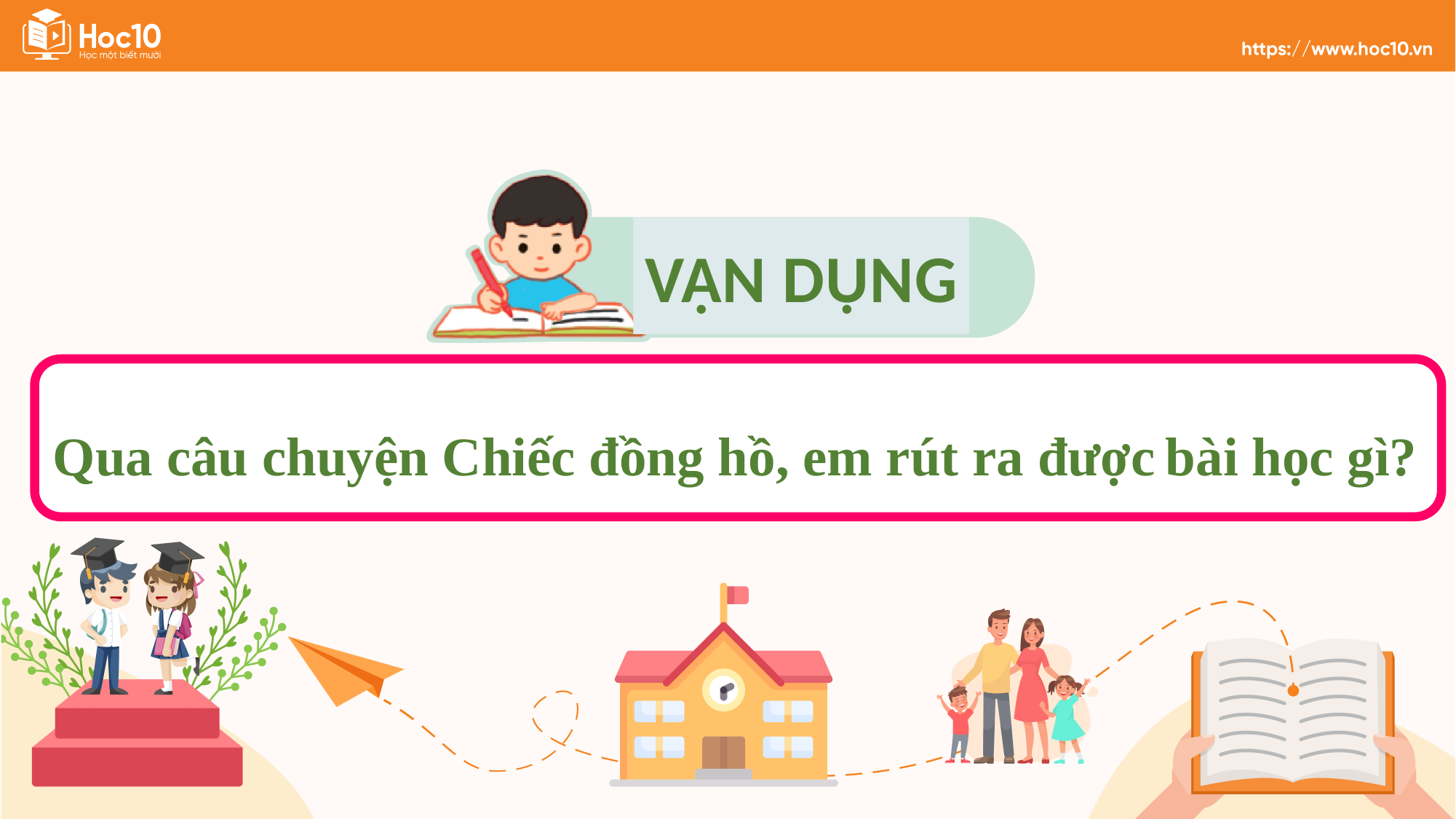

VẬN DỤNG
Qua câu chuyện Chiếc đồng hồ, em rút ra được bài học gì?